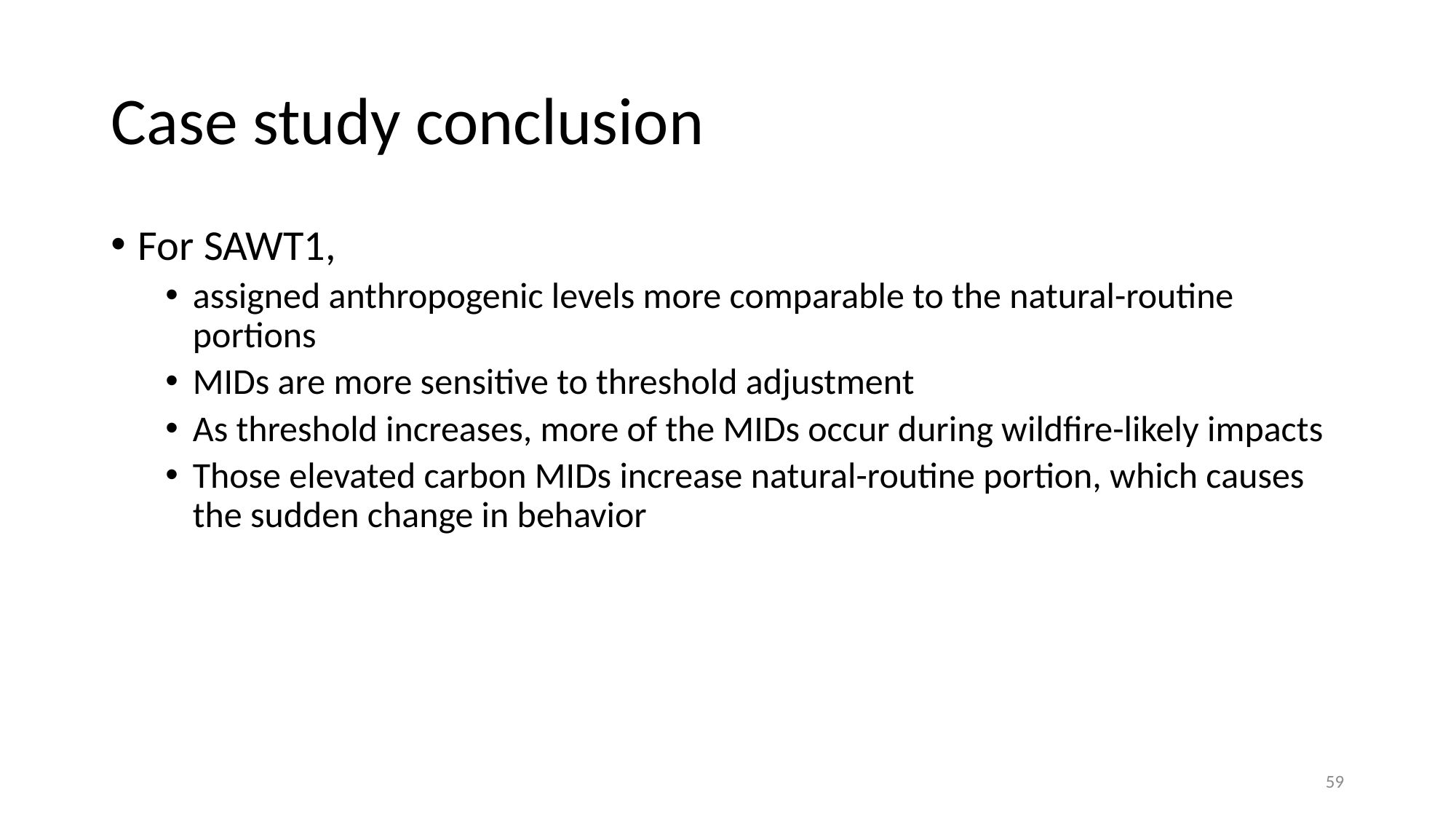

# Case study conclusion
For SAWT1,
assigned anthropogenic levels more comparable to the natural-routine portions
MIDs are more sensitive to threshold adjustment
As threshold increases, more of the MIDs occur during wildfire-likely impacts
Those elevated carbon MIDs increase natural-routine portion, which causes the sudden change in behavior
59